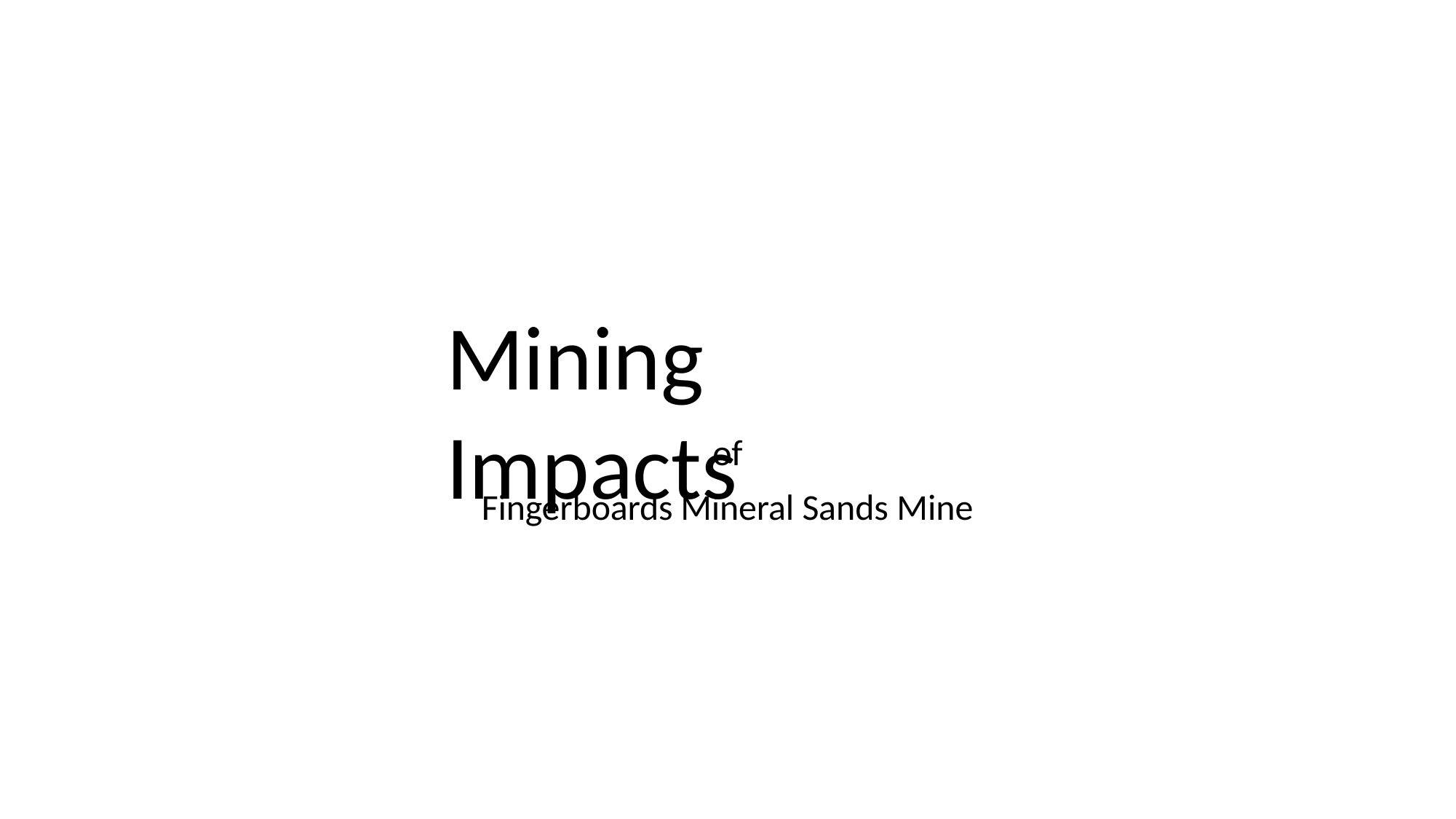

# Mining Impacts
of
Fingerboards Mineral Sands Mine